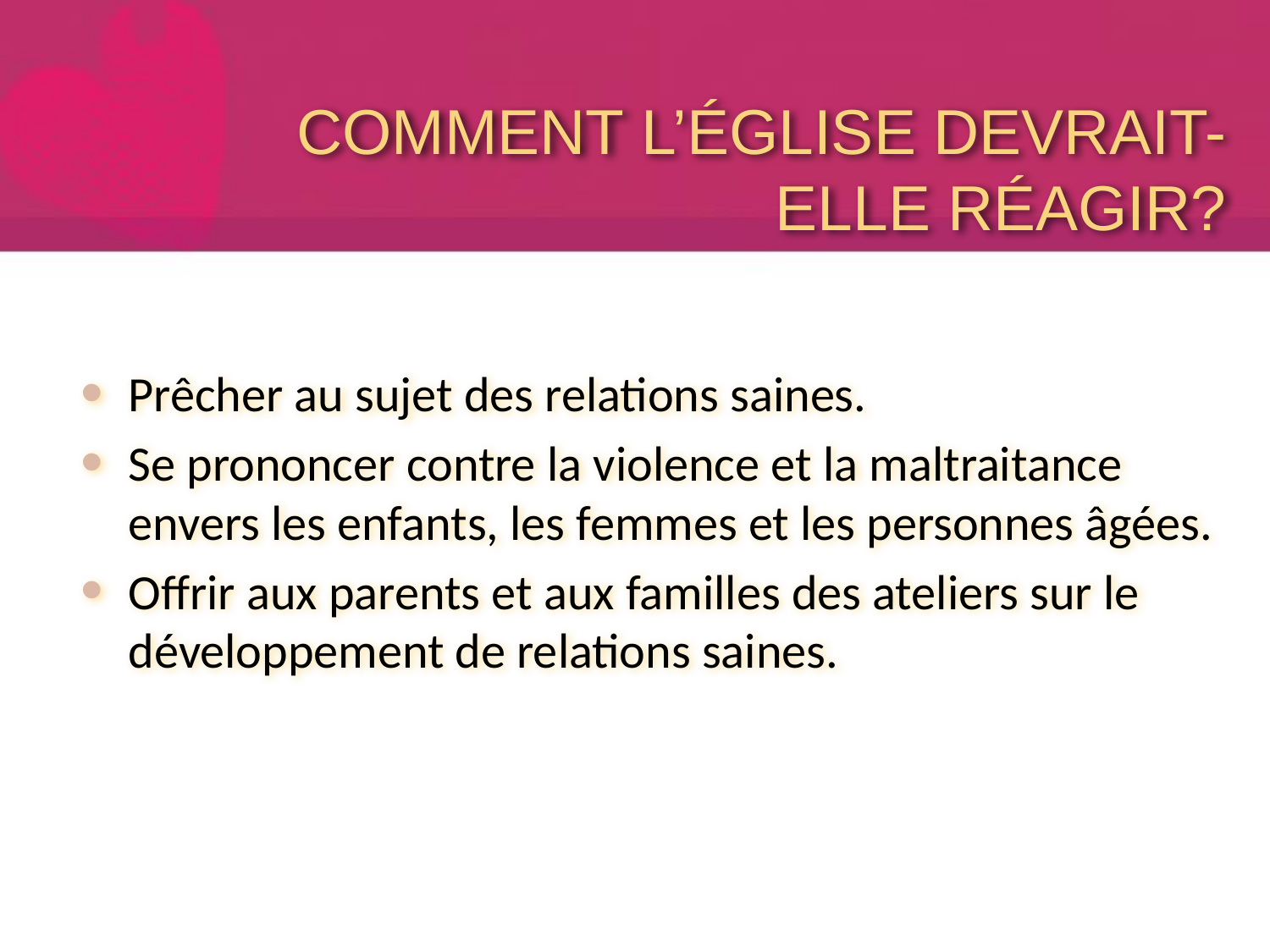

# COMMENT L’ÉGLISE DEVRAIT-ELLE RÉAGIR?
Prêcher au sujet des relations saines.
Se prononcer contre la violence et la maltraitance envers les enfants, les femmes et les personnes âgées.
Offrir aux parents et aux familles des ateliers sur le développement de relations saines.